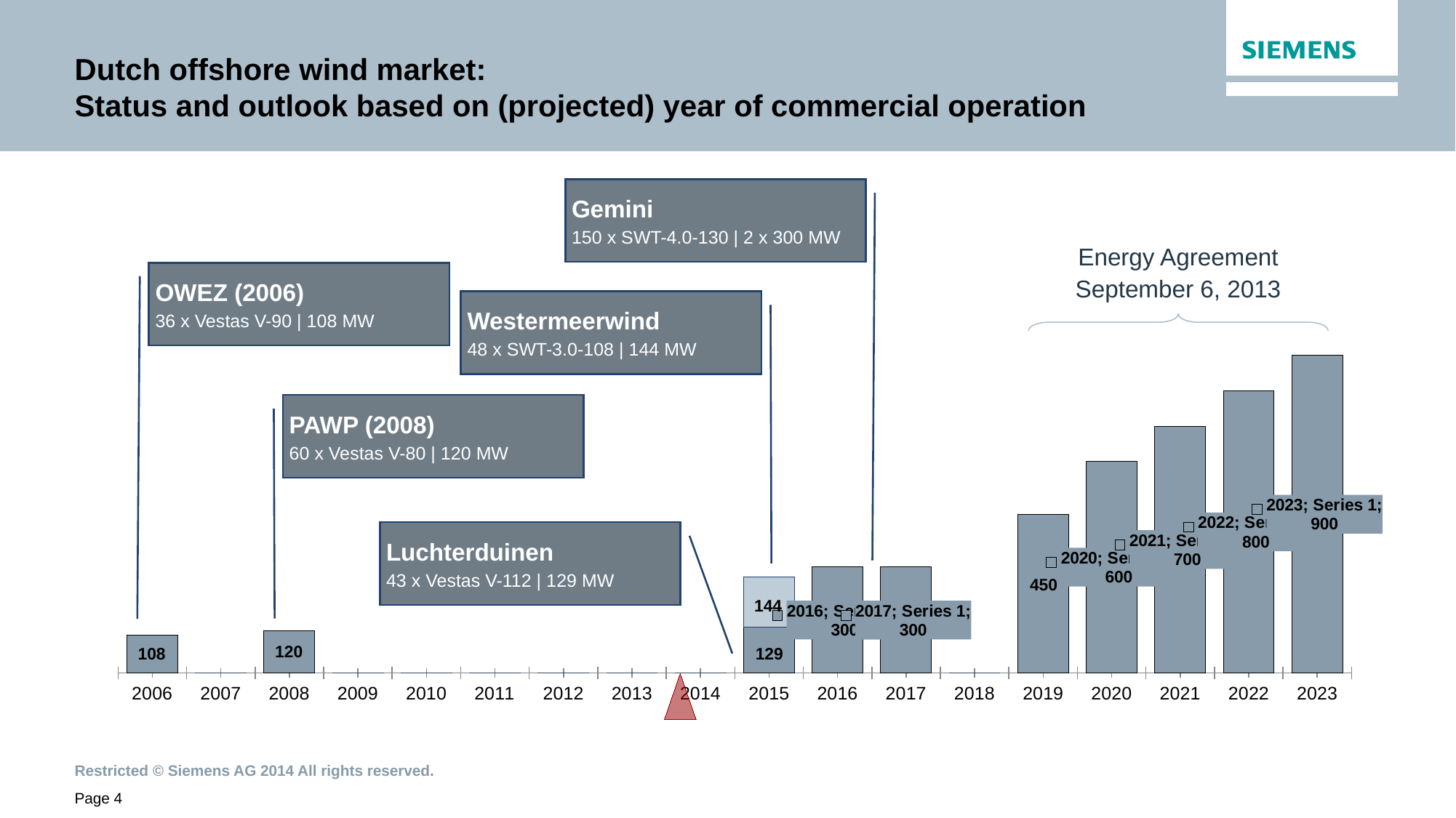

# Dutch offshore wind market: Status and outlook based on (projected) year of commercial operation

Gemini
150 x SWT-4.0-130 | 2 x 300 MW
Energy Agreement
September 6, 2013
OWEZ (2006)
36 x Vestas V-90 | 108 MW
Westermeerwind
48 x SWT-3.0-108 | 144 MW

### Chart

| Category | Series 1 | Series 2 | Series 3 |
|---|---|---|---|
| 2006 | 108.0 | None | None |
| 2007 | 0.0 | None | None |
| 2008 | 120.0 | None | None |
| 2009 | 0.0 | None | None |
| 2010 | 0.0 | None | None |
| 2011 | 0.0 | None | None |
| 2012 | 0.0 | None | None |
| 2013 | 0.0 | None | None |
| 2014 | 0.0 | 0.0 | 0.0 |
| 2015 | 129.0 | 144.0 | 0.0 |
| 2016 | 300.0 | 0.0 | 0.0 |
| 2017 | 300.0 | 0.0 | 0.0 |
| 2018 | 0.0 | None | None |
| 2019 | 450.0 | None | None |
| 2020 | 600.0 | None | None |
| 2021 | 700.0 | None | None |
| 2022 | 800.0 | None | None |
| 2023 | 900.0 | None | None |
PAWP (2008)
60 x Vestas V-80 | 120 MW
Luchterduinen
43 x Vestas V-112 | 129 MW
450
144
120
129
108